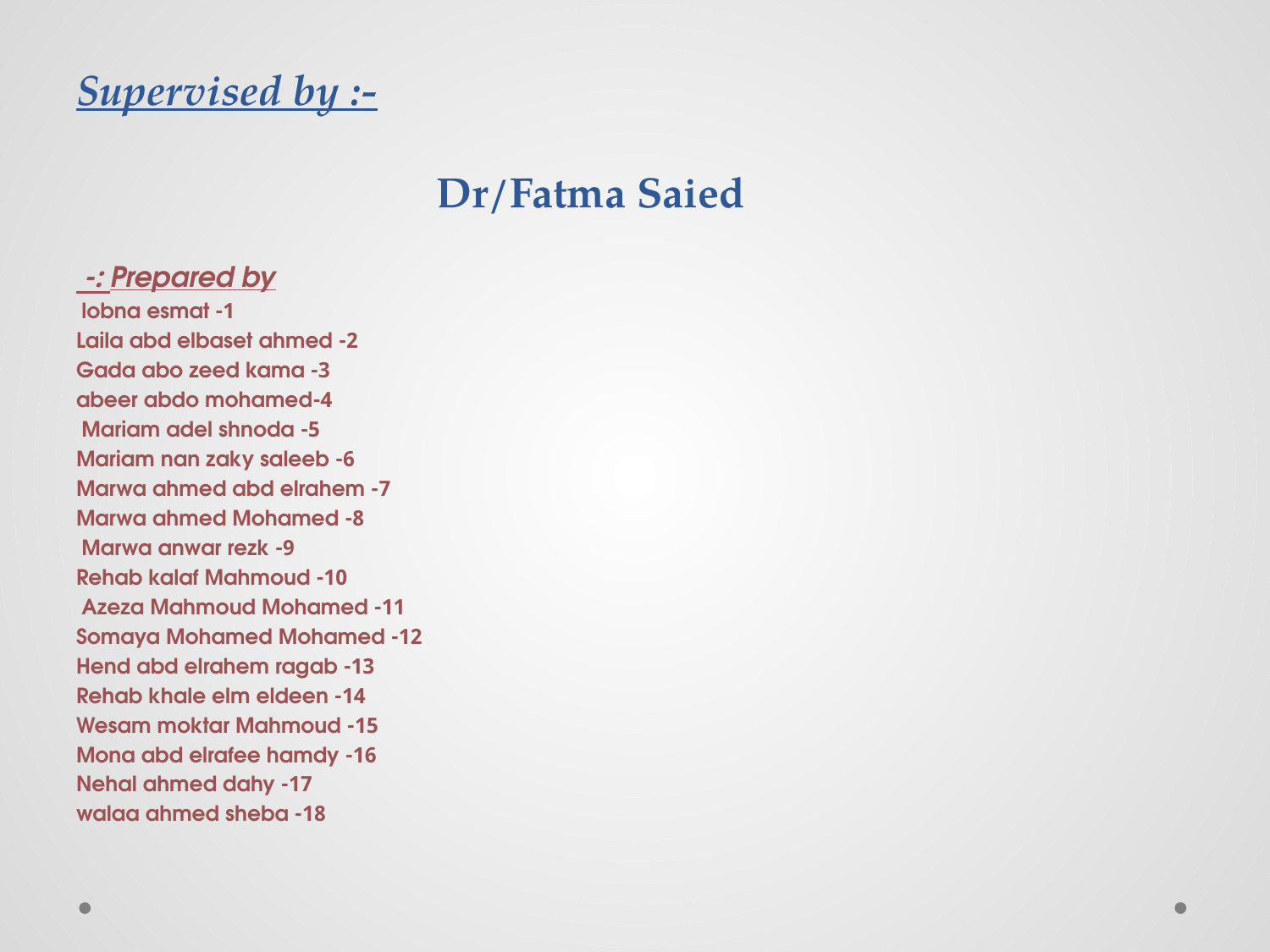

# Supervised by :- Dr/Fatma Saied

Prepared by :-
1- lobna esmat
2- Laila abd elbaset ahmed
3- Gada abo zeed kama
4-abeer abdo mohamed
5- Mariam adel shnoda
6- Mariam nan zaky saleeb
7- Marwa ahmed abd elrahem
8- Marwa ahmed Mohamed
		9- Marwa anwar rezk
10- Rehab kalaf Mahmoud
11- Azeza Mahmoud Mohamed
12- Somaya Mohamed Mohamed
13- Hend abd elrahem ragab
14- Rehab khale elm eldeen
15- Wesam moktar Mahmoud
16- Mona abd elrafee hamdy
17- Nehal ahmed dahy
18- walaa ahmed sheba